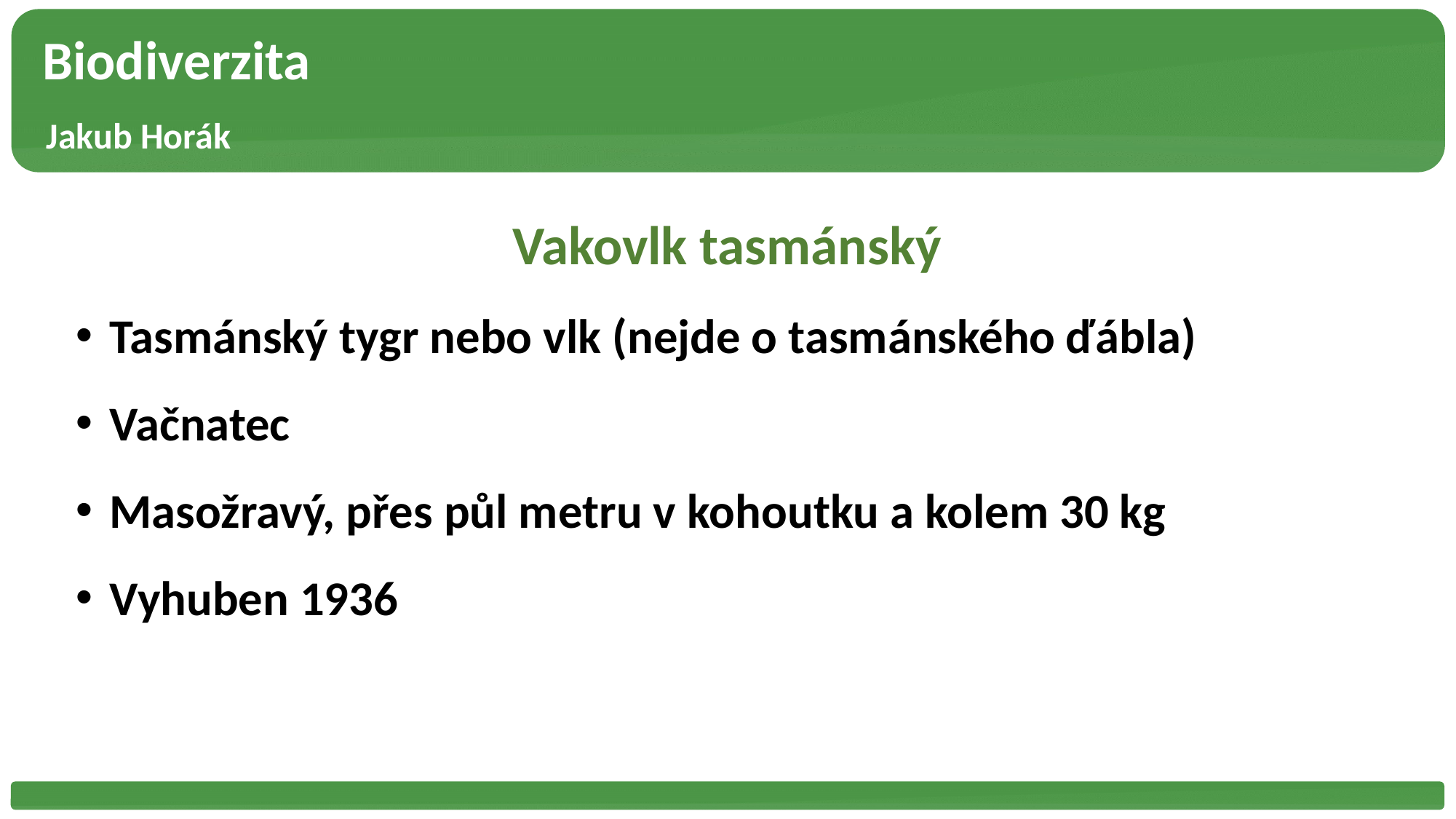

Biodiverzita
  Jakub Horák
Vakovlk tasmánský
Tasmánský tygr nebo vlk (nejde o tasmánského ďábla)
Vačnatec
Masožravý, přes půl metru v kohoutku a kolem 30 kg
Vyhuben 1936